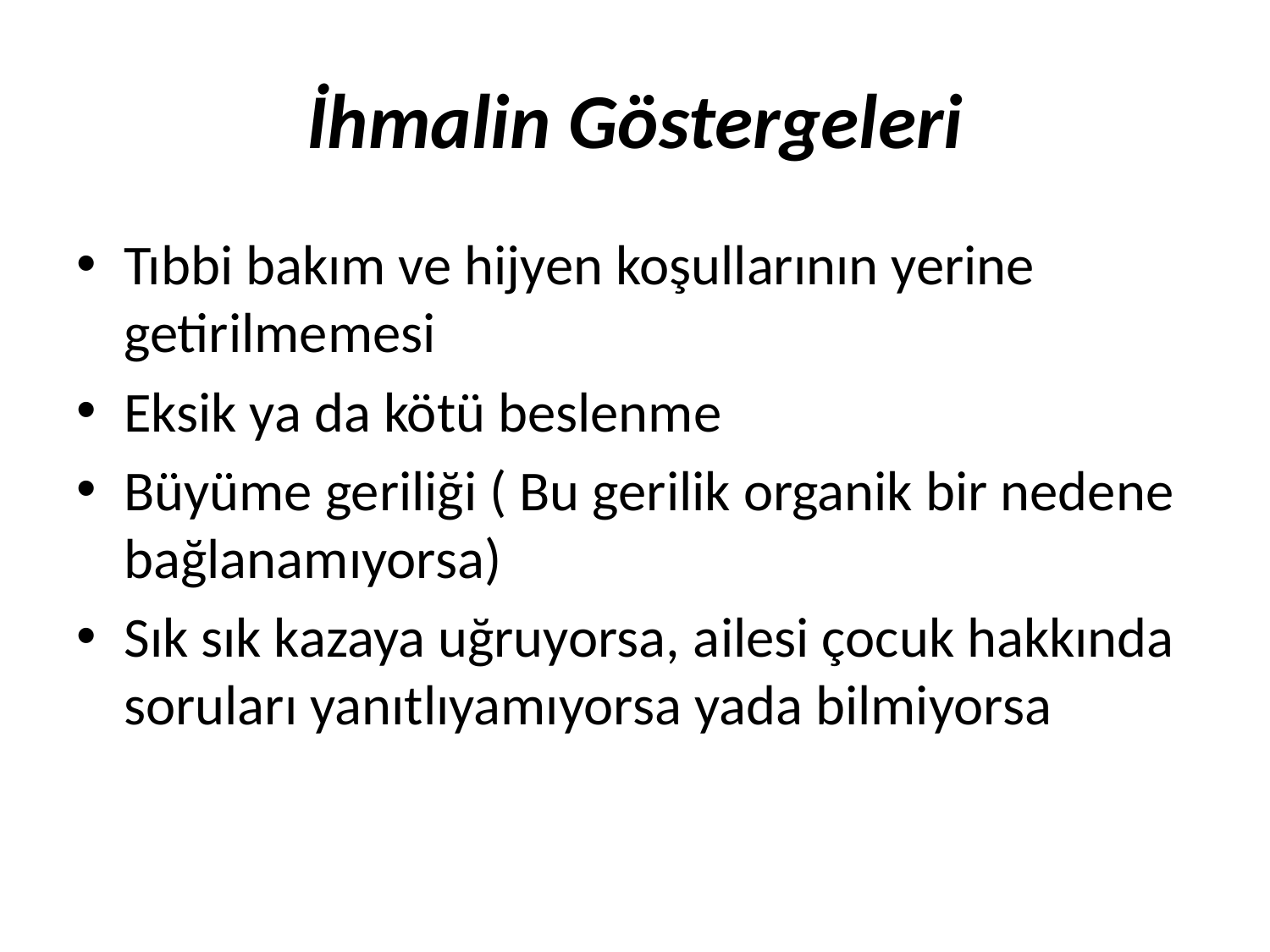

# İhmalin Göstergeleri
Tıbbi bakım ve hijyen koşullarının yerine getirilmemesi
Eksik ya da kötü beslenme
Büyüme geriliği ( Bu gerilik organik bir nedene bağlanamıyorsa)
Sık sık kazaya uğruyorsa, ailesi çocuk hakkında soruları yanıtlıyamıyorsa yada bilmiyorsa